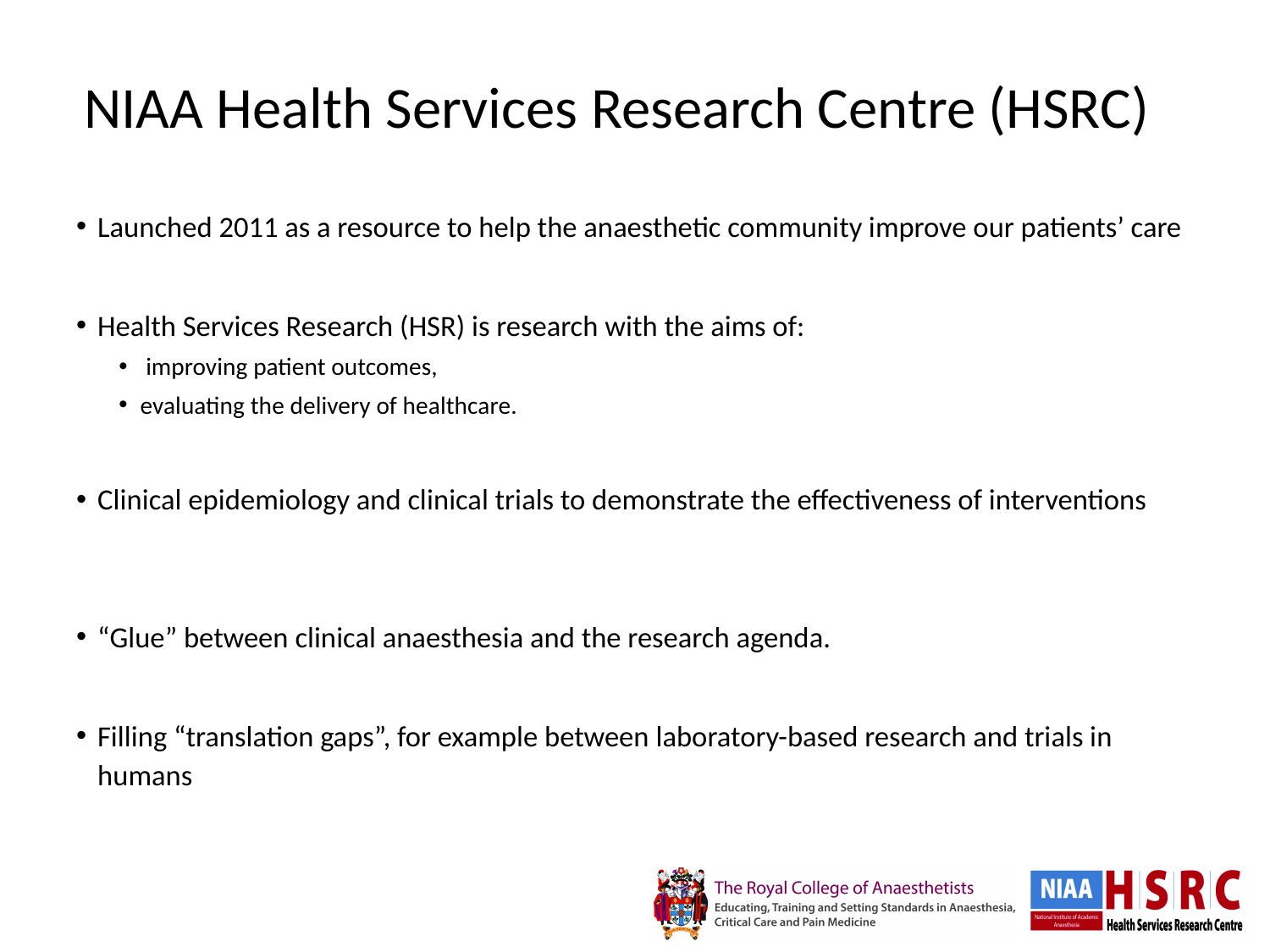

# NIAA Health Services Research Centre (HSRC)
Launched 2011 as a resource to help the anaesthetic community improve our patients’ care

Health Services Research (HSR) is research with the aims of:
 improving patient outcomes,
evaluating the delivery of healthcare.

Clinical epidemiology and clinical trials to demonstrate the effectiveness of interventions

“Glue” between clinical anaesthesia and the research agenda.

Filling “translation gaps”, for example between laboratory-based research and trials in humans